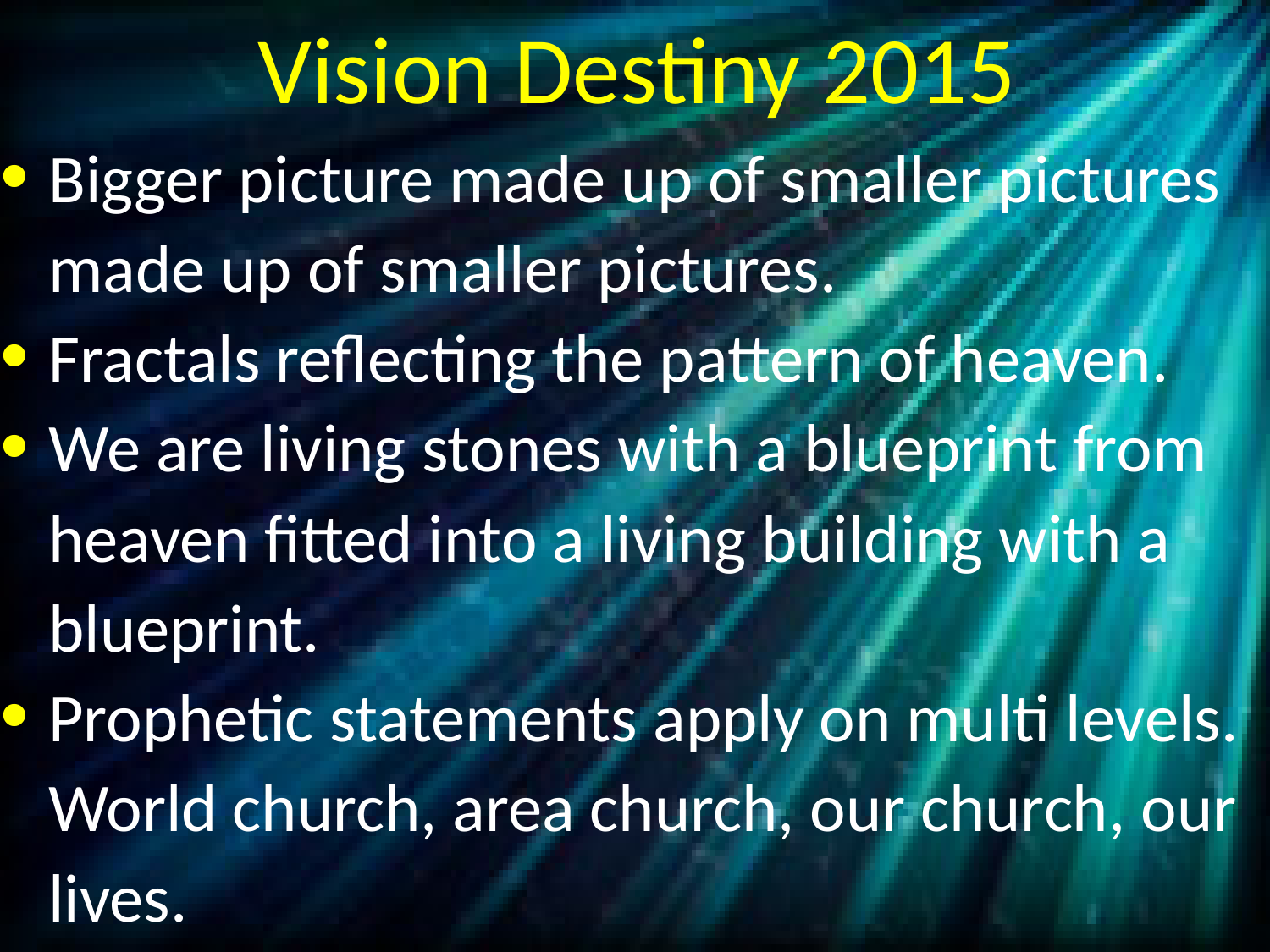

# Vision Destiny 2015
Bigger picture made up of smaller pictures made up of smaller pictures.
Fractals reflecting the pattern of heaven.
We are living stones with a blueprint from heaven fitted into a living building with a blueprint.
Prophetic statements apply on multi levels. World church, area church, our church, our lives.